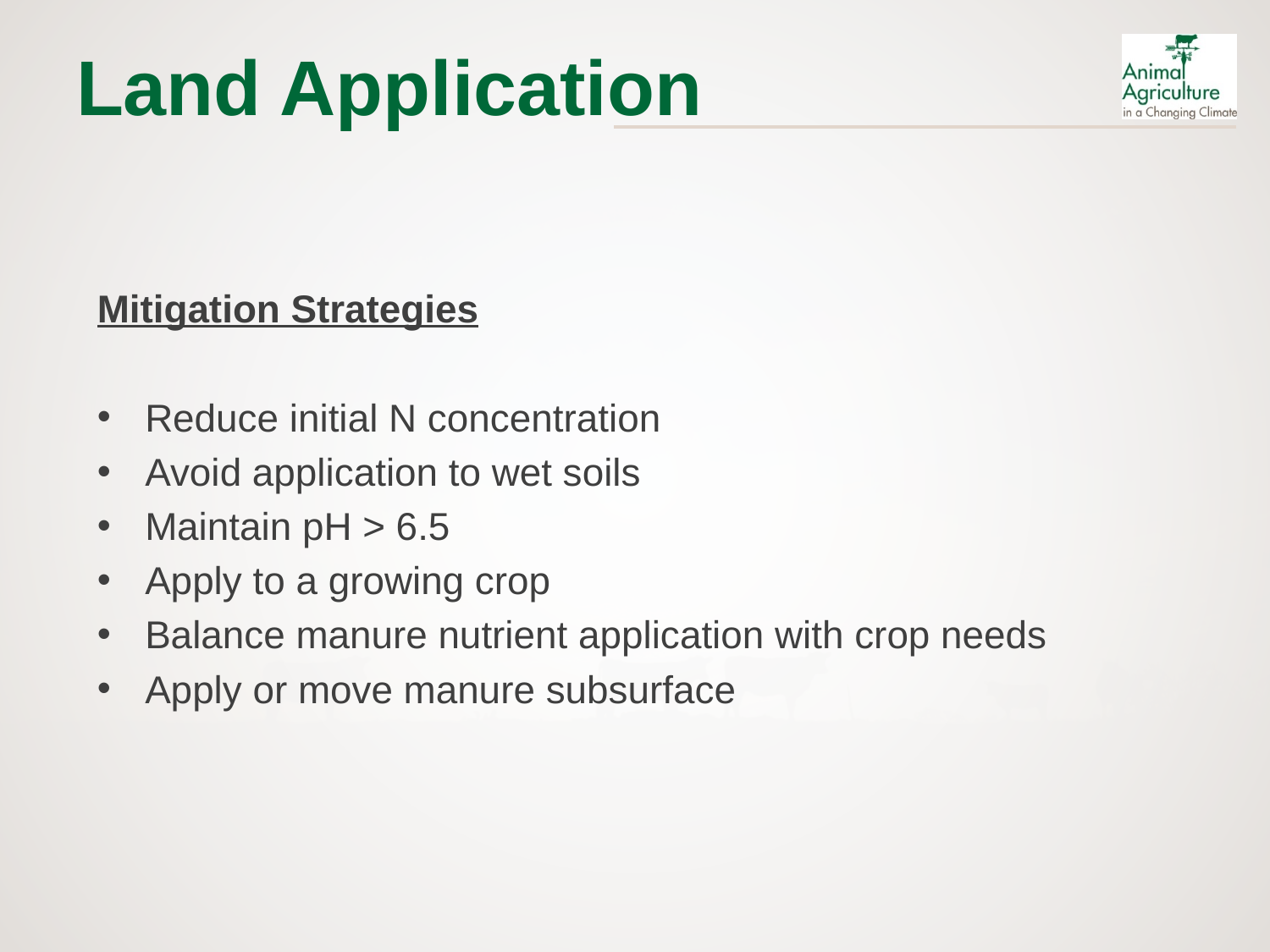

# Land Application
Mitigation Strategies

Reduce initial N concentration
Avoid application to wet soils
Maintain pH > 6.5
Apply to a growing crop
Balance manure nutrient application with crop needs
Apply or move manure subsurface